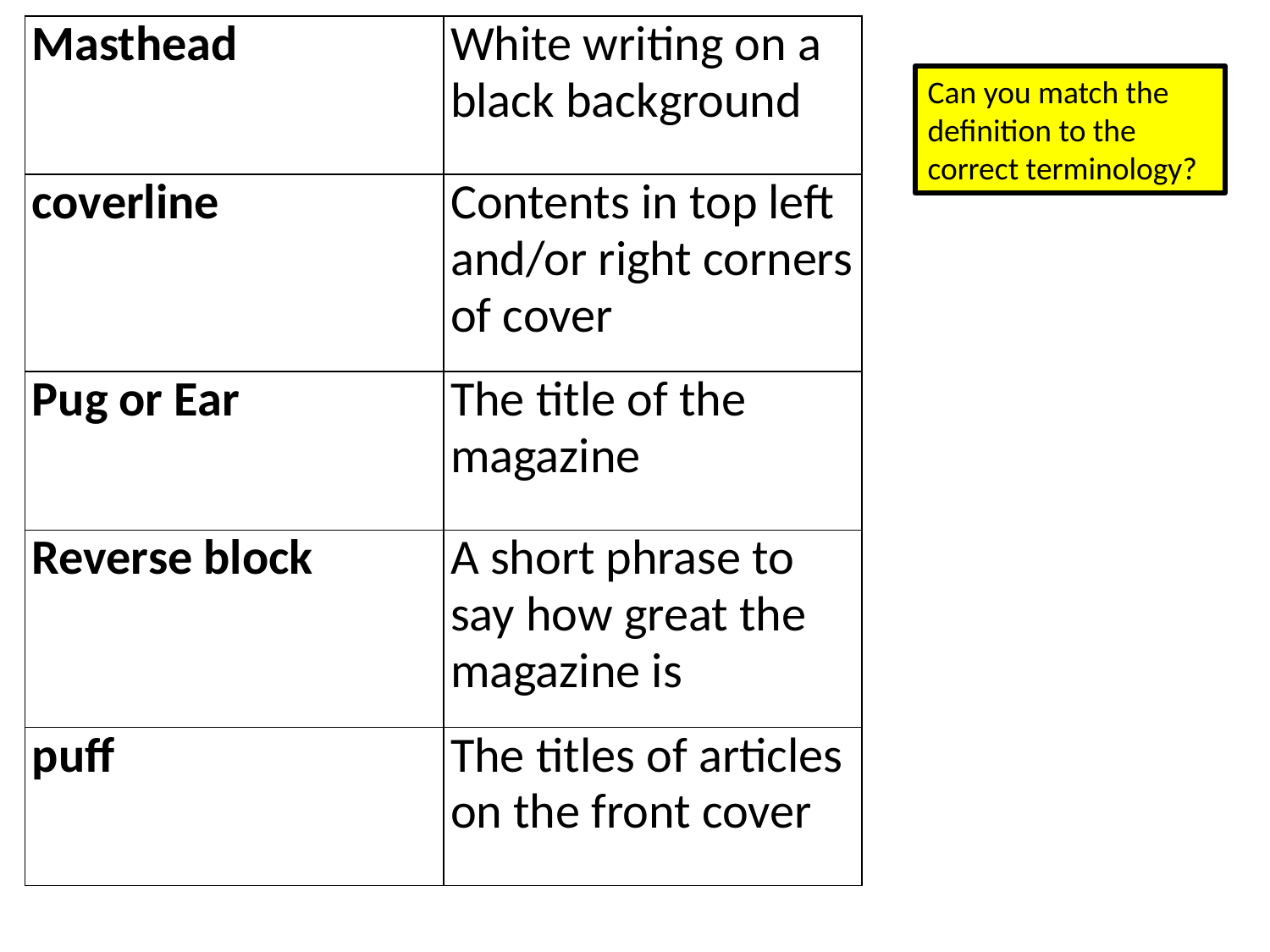

| Masthead | White writing on a black background |
| --- | --- |
| coverline | Contents in top left and/or right corners of cover |
| Pug or Ear | The title of the magazine |
| Reverse block | A short phrase to say how great the magazine is |
| puff | The titles of articles on the front cover |
Can you match the definition to the correct terminology?